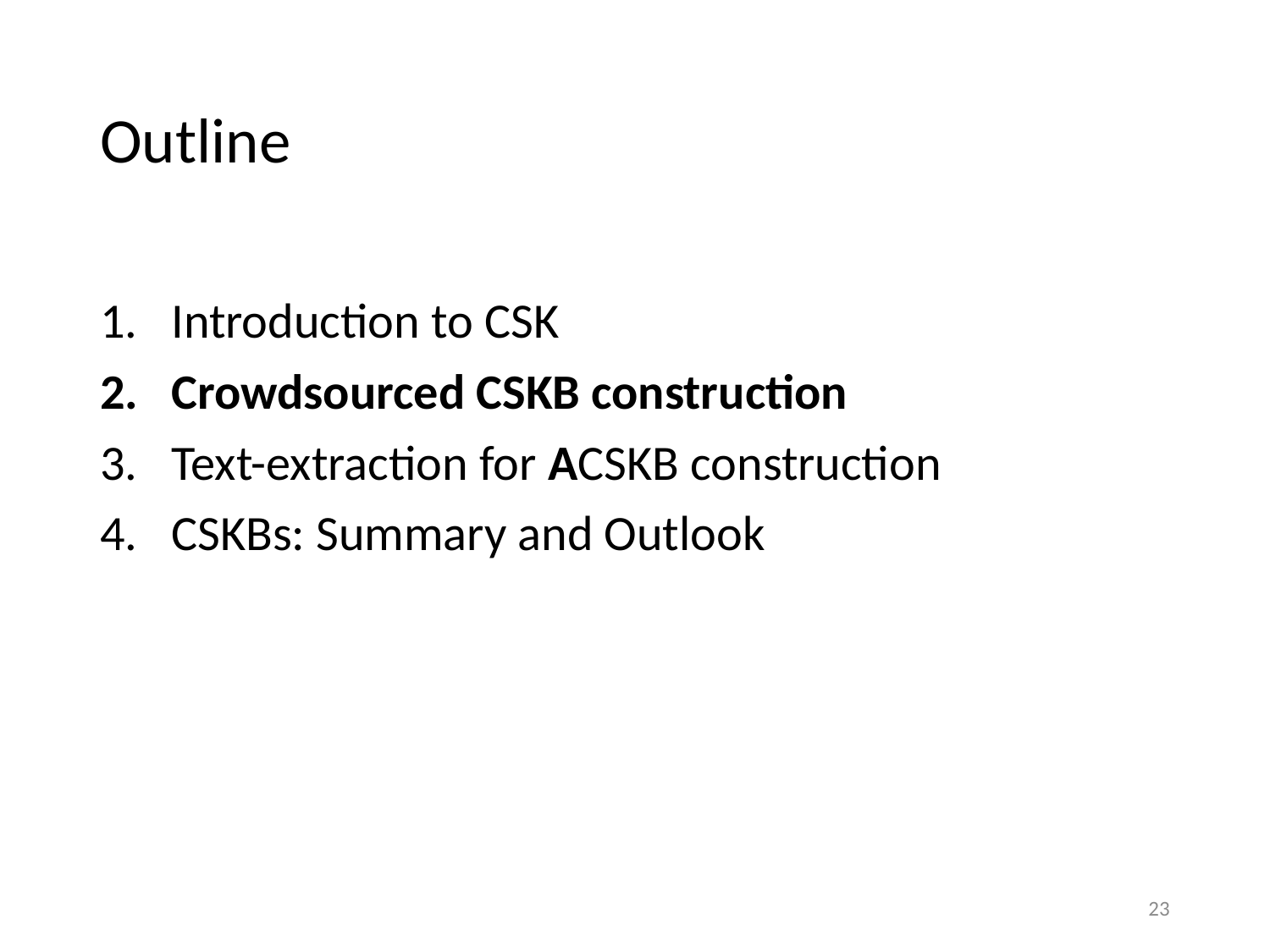

# Outline
Introduction to CSK
Crowdsourced CSKB construction
Text-extraction for ACSKB construction
CSKBs: Summary and Outlook
23